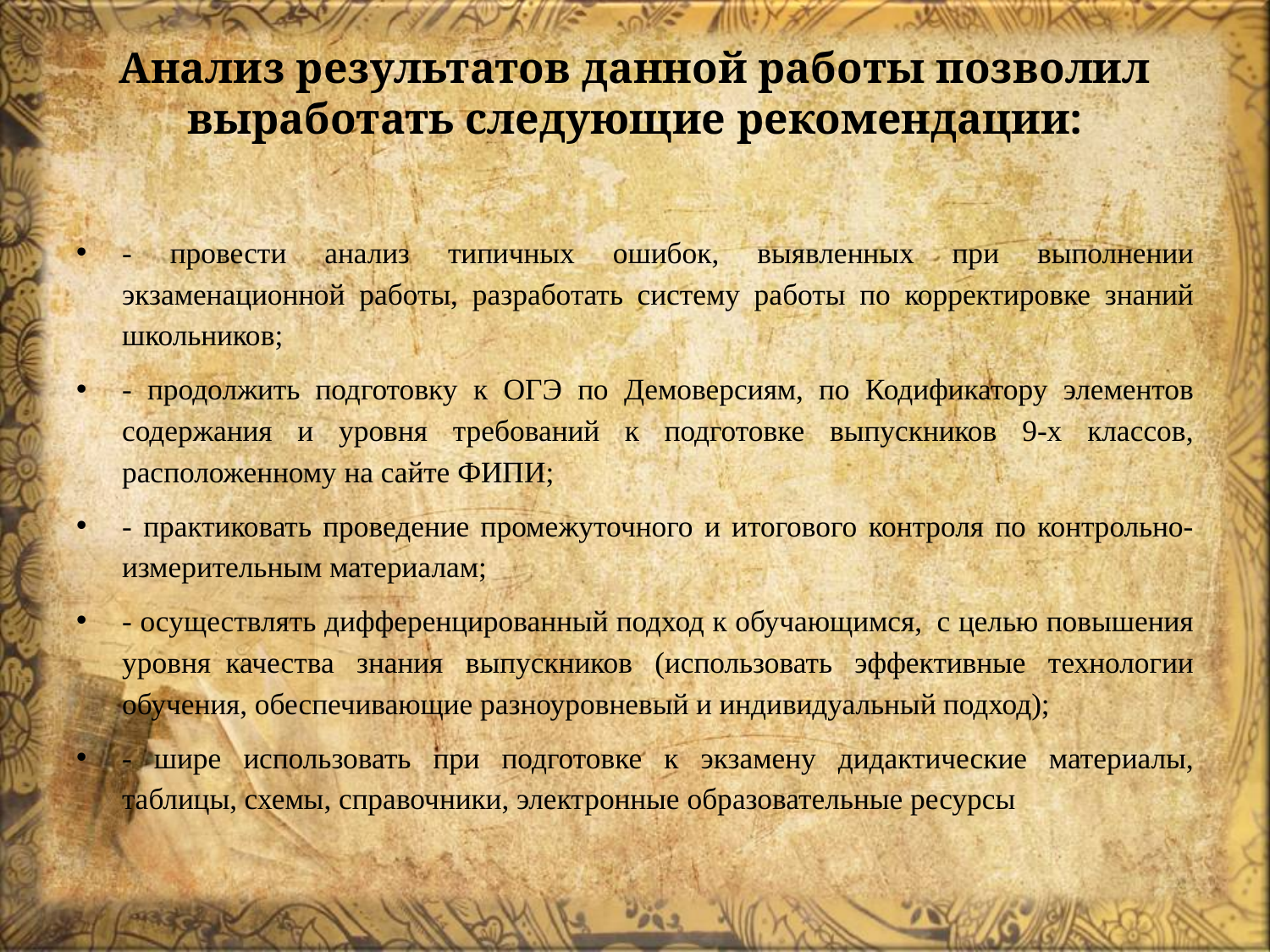

# Анализ результатов данной работы позволил выработать следующие рекомендации:
- провести анализ типичных ошибок, выявленных при выполнении экзаменационной работы, разработать систему работы по корректировке знаний школьников;
- продолжить подготовку к ОГЭ по Демоверсиям, по Кодификатору элементов содержания и уровня требований к подготовке выпускников 9-х классов, расположенному на сайте ФИПИ;
- практиковать проведение промежуточного и итогового контроля по контрольно-измерительным материалам;
- осуществлять дифференцированный подход к обучающимся,  с целью повышения уровня  качества знания выпускников (использовать эффективные технологии обучения, обеспечивающие разноуровневый и индивидуальный подход);
- шире использовать при подготовке к экзамену дидактические материалы, таблицы, схемы, справочники, электронные образовательные ресурсы